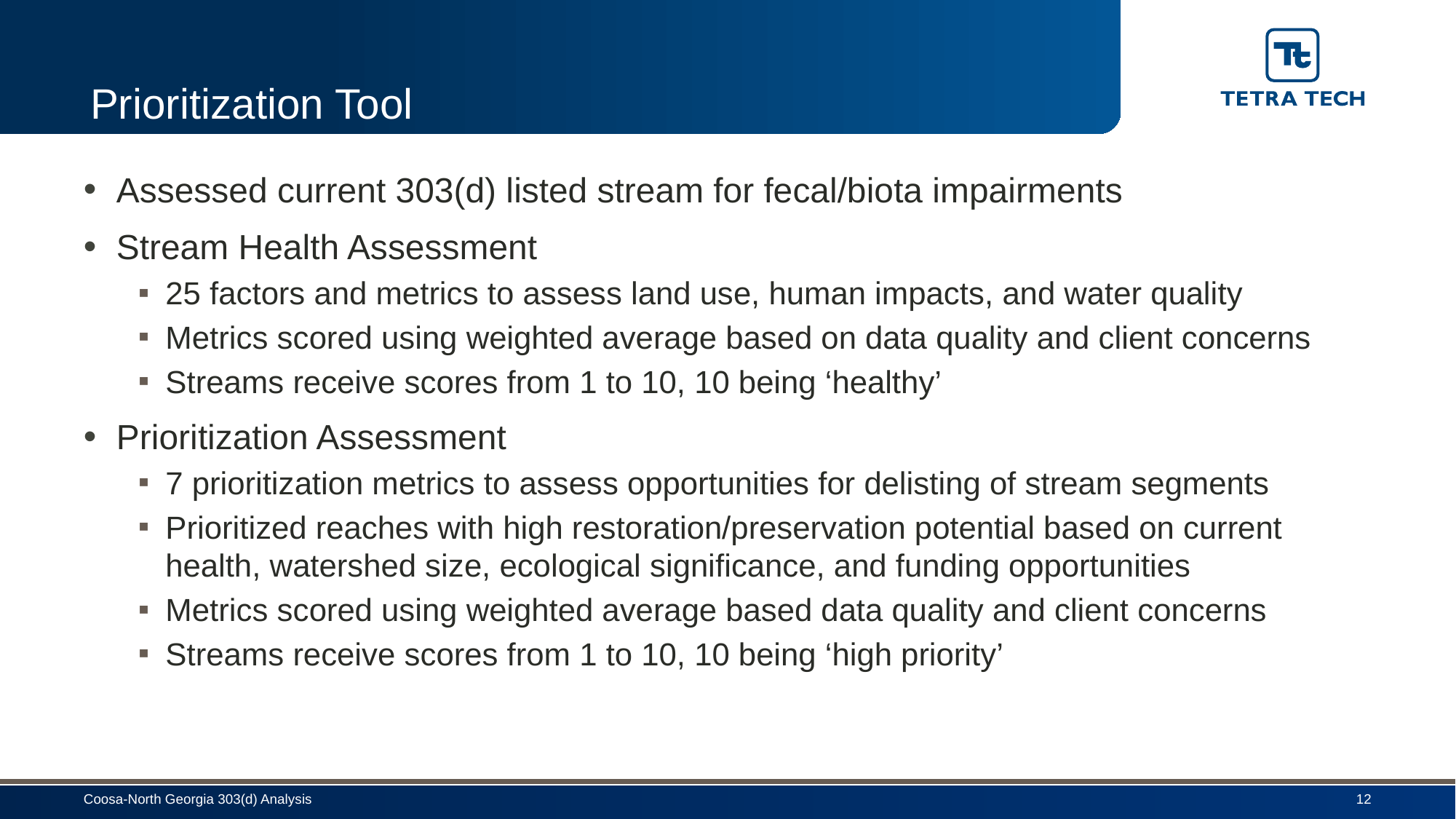

# Prioritization Tool
Assessed current 303(d) listed stream for fecal/biota impairments
Stream Health Assessment
25 factors and metrics to assess land use, human impacts, and water quality
Metrics scored using weighted average based on data quality and client concerns
Streams receive scores from 1 to 10, 10 being ‘healthy’
Prioritization Assessment
7 prioritization metrics to assess opportunities for delisting of stream segments
Prioritized reaches with high restoration/preservation potential based on current health, watershed size, ecological significance, and funding opportunities
Metrics scored using weighted average based data quality and client concerns
Streams receive scores from 1 to 10, 10 being ‘high priority’

12
Coosa-North Georgia 303(d) Analysis